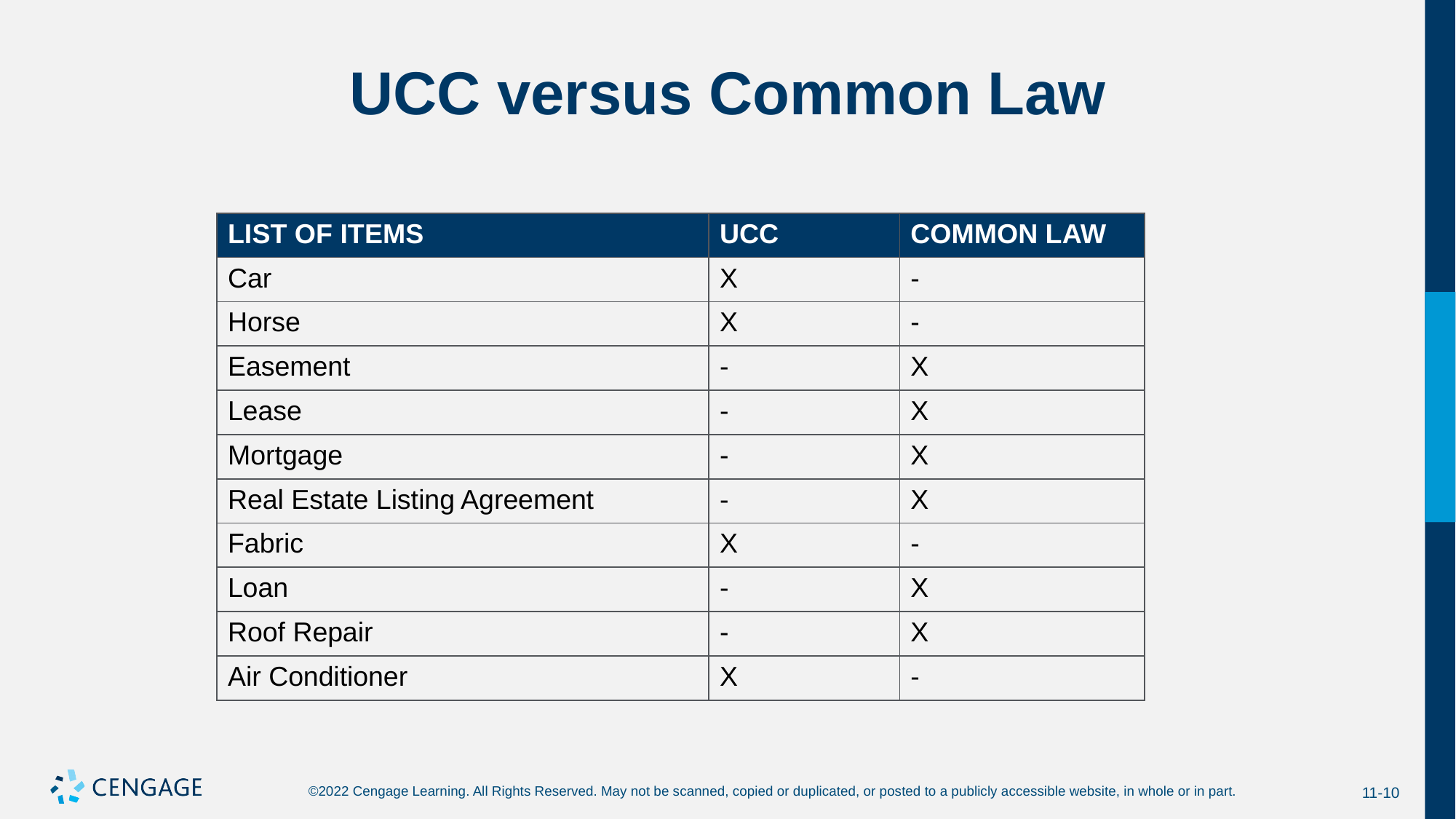

# UCC versus Common Law
| List of Items | UCC | Common Law |
| --- | --- | --- |
| Car | X | - |
| Horse | X | - |
| Easement | - | X |
| Lease | - | X |
| Mortgage | - | X |
| Real Estate Listing Agreement | - | X |
| Fabric | X | - |
| Loan | - | X |
| Roof Repair | - | X |
| Air Conditioner | X | - |